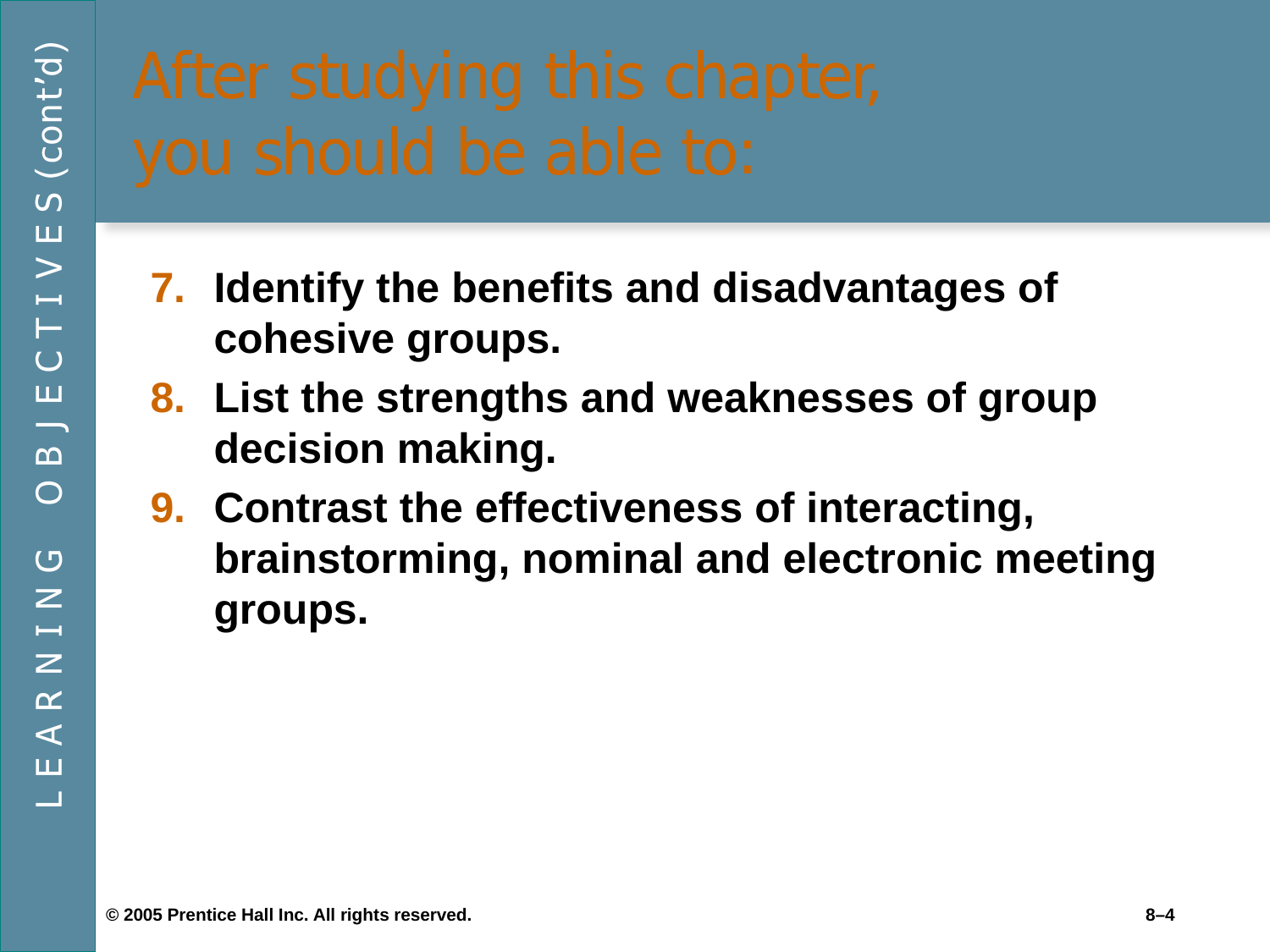

# After studying this chapter, you should be able to:
Identify the benefits and disadvantages of cohesive groups.
List the strengths and weaknesses of group decision making.
Contrast the effectiveness of interacting, brainstorming, nominal and electronic meeting groups.
L E A R N I N G    O B J E C T I V E S (cont’d)
© 2005 Prentice Hall Inc. All rights reserved.
8–4